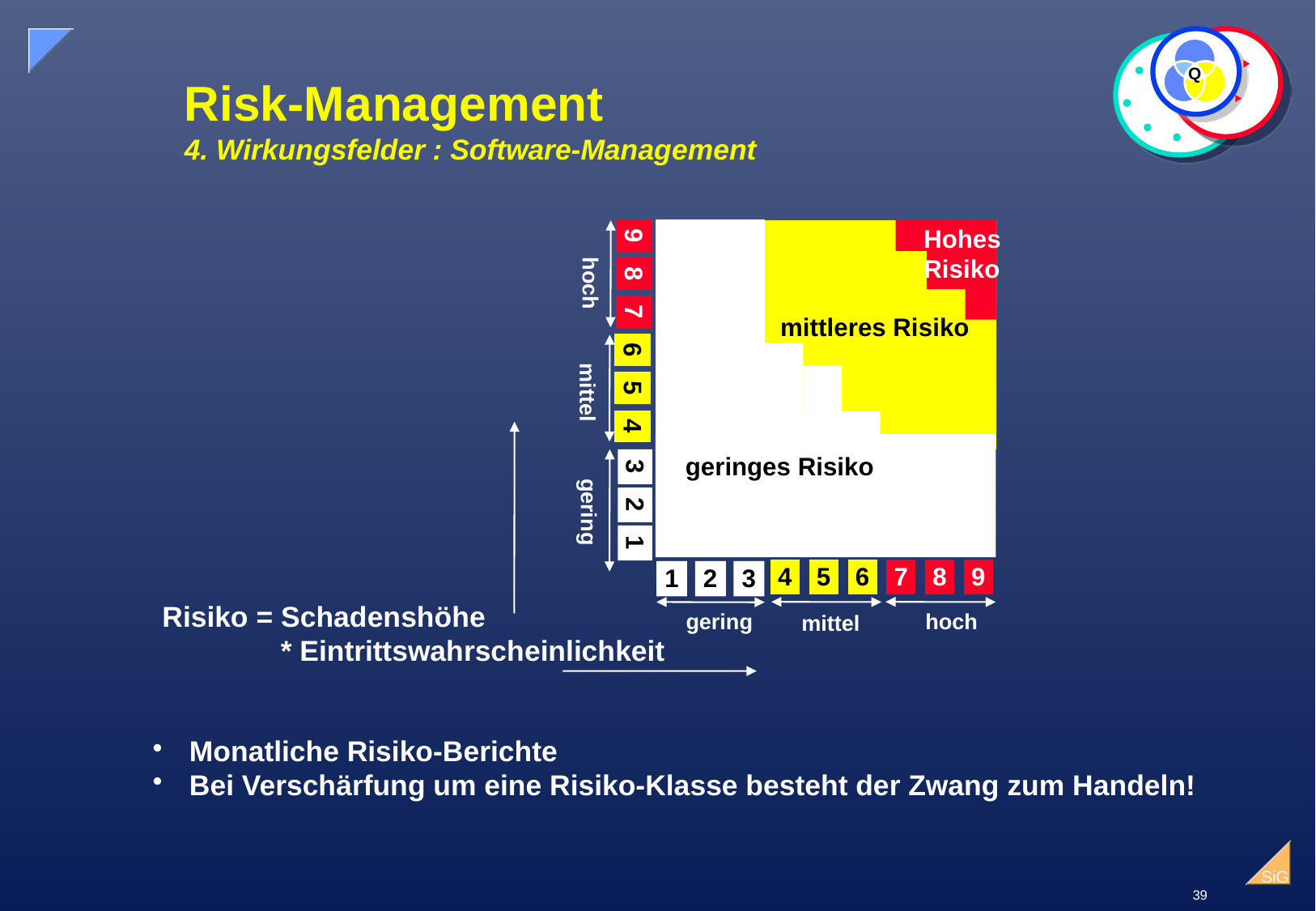

Q

# Risk-Management 4. Wirkungsfelder : Software-Management

9

Hohes
Risiko
8
hoch

7
mittleres Risiko
6

5

mittel

4

geringes Risiko
3
2
gering

1
4
5
6
7
8
9
1
2
3
Risiko = Schadenshöhe
               * Eintrittswahrscheinlichkeit

hoch
gering
mittel

 Monatliche Risiko-Berichte
 Bei Verschärfung um eine Risiko-Klasse besteht der Zwang zum Handeln!